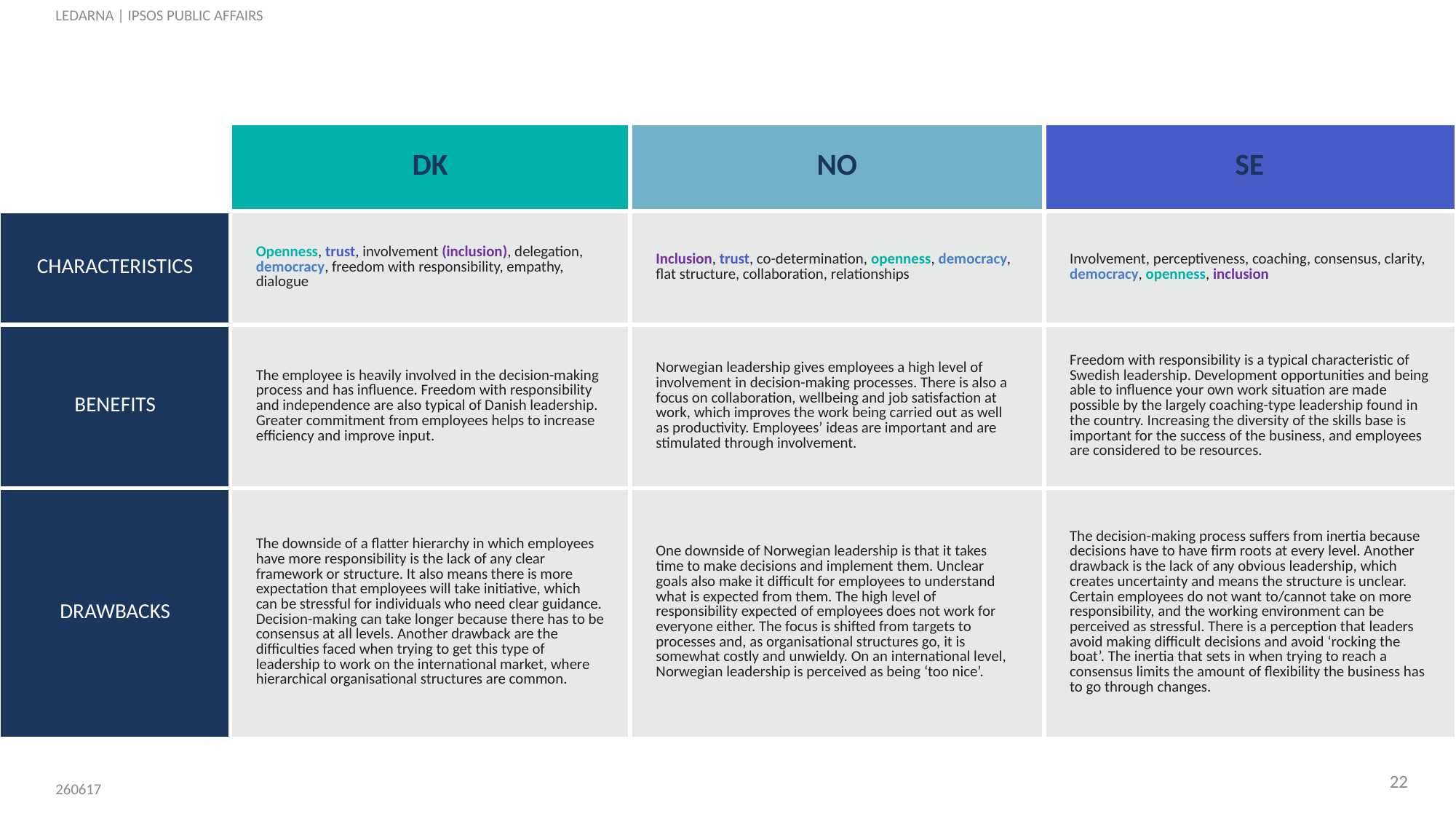

|  | DK | NO | SE |
| --- | --- | --- | --- |
| CHARACTERISTICS | Openness, trust, involvement (inclusion), delegation, democracy, freedom with responsibility, empathy, dialogue | Inclusion, trust, co-determination, openness, democracy, flat structure, collaboration, relationships | Involvement, perceptiveness, coaching, consensus, clarity, democracy, openness, inclusion |
| BENEFITS | The employee is heavily involved in the decision-making process and has influence. Freedom with responsibility and independence are also typical of Danish leadership. Greater commitment from employees helps to increase efficiency and improve input. | Norwegian leadership gives employees a high level of involvement in decision-making processes. There is also a focus on collaboration, wellbeing and job satisfaction at work, which improves the work being carried out as well as productivity. Employees’ ideas are important and are stimulated through involvement. | Freedom with responsibility is a typical characteristic of Swedish leadership. Development opportunities and being able to influence your own work situation are made possible by the largely coaching-type leadership found in the country. Increasing the diversity of the skills base is important for the success of the business, and employees are considered to be resources. |
| DRAWBACKS | The downside of a flatter hierarchy in which employees have more responsibility is the lack of any clear framework or structure. It also means there is more expectation that employees will take initiative, which can be stressful for individuals who need clear guidance. Decision-making can take longer because there has to be consensus at all levels. Another drawback are the difficulties faced when trying to get this type of leadership to work on the international market, where hierarchical organisational structures are common. | One downside of Norwegian leadership is that it takes time to make decisions and implement them. Unclear goals also make it difficult for employees to understand what is expected from them. The high level of responsibility expected of employees does not work for everyone either. The focus is shifted from targets to processes and, as organisational structures go, it is somewhat costly and unwieldy. On an international level, Norwegian leadership is perceived as being ‘too nice’. | The decision-making process suffers from inertia because decisions have to have firm roots at every level. Another drawback is the lack of any obvious leadership, which creates uncertainty and means the structure is unclear. Certain employees do not want to/cannot take on more responsibility, and the working environment can be perceived as stressful. There is a perception that leaders avoid making difficult decisions and avoid ‘rocking the boat’. The inertia that sets in when trying to reach a consensus limits the amount of flexibility the business has to go through changes. |